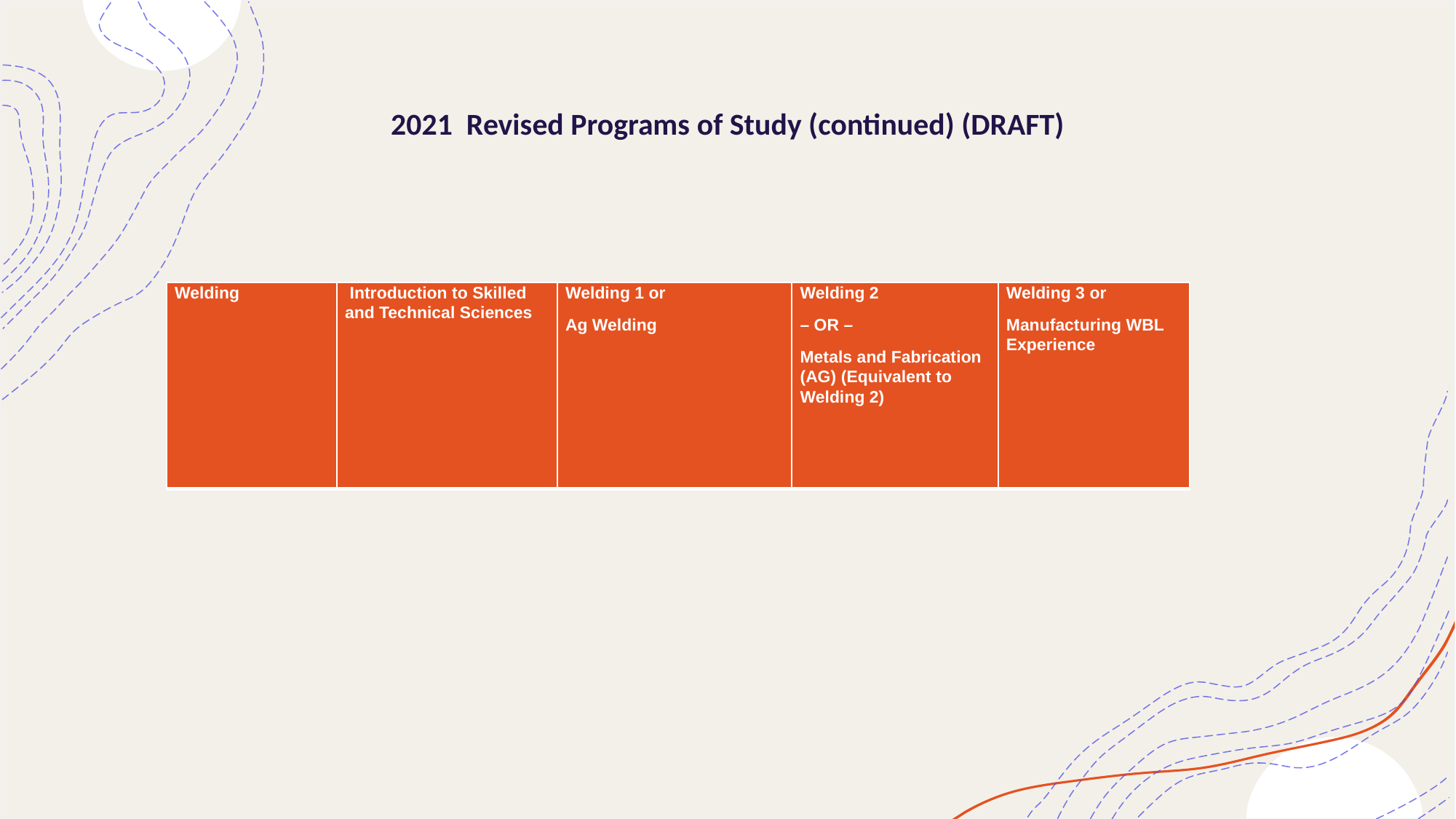

# 2021  Revised Programs of Study (continued) (DRAFT)
| Welding | Introduction to Skilled and Technical Sciences | Welding 1 or Ag Welding | Welding 2 – OR – Metals and Fabrication (AG) (Equivalent to Welding 2) | Welding 3 or Manufacturing WBL Experience |
| --- | --- | --- | --- | --- |